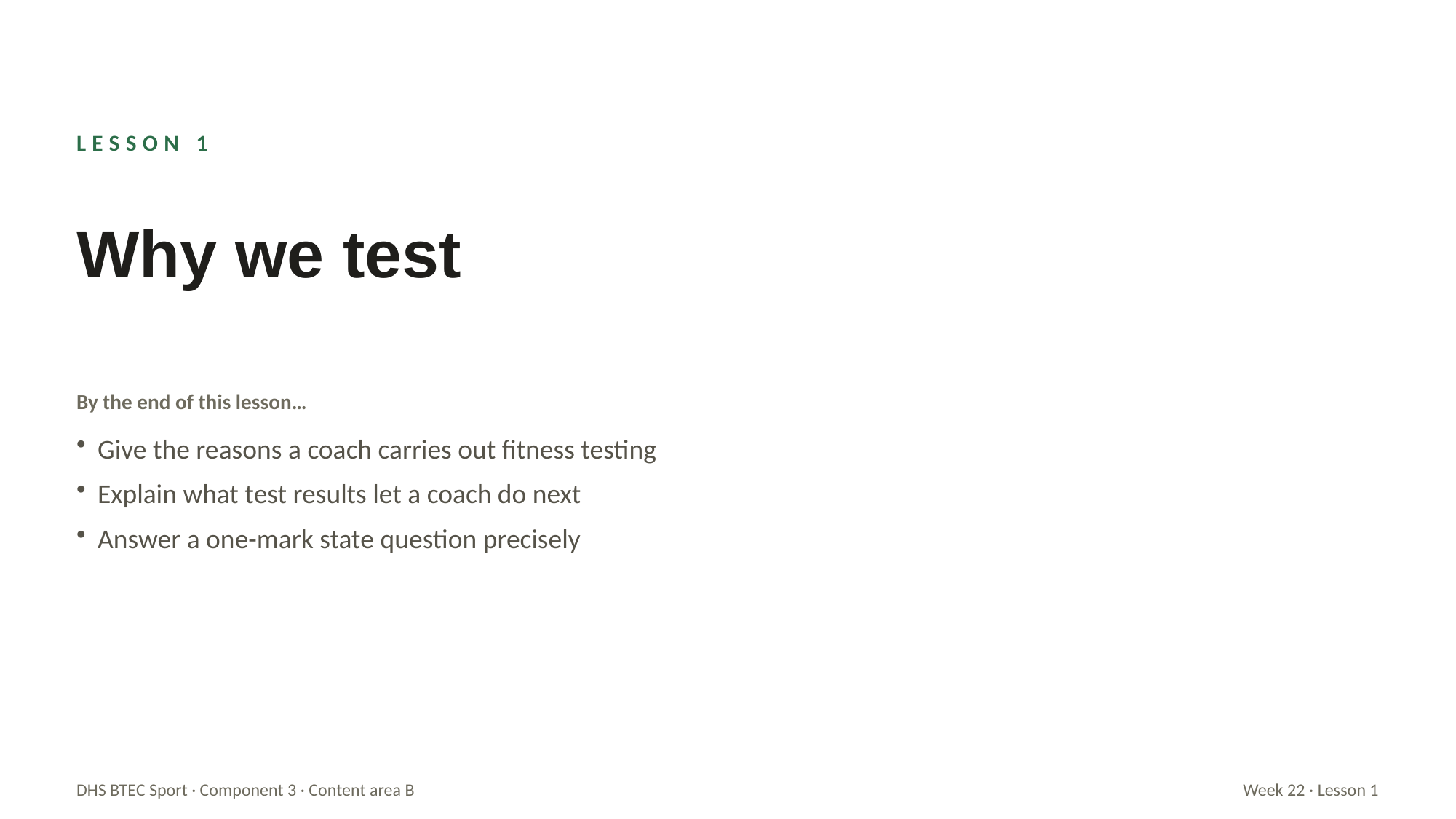

LESSON 1
Why we test
By the end of this lesson…
Give the reasons a coach carries out fitness testing
Explain what test results let a coach do next
Answer a one-mark state question precisely
DHS BTEC Sport · Component 3 · Content area B
Week 22 · Lesson 1